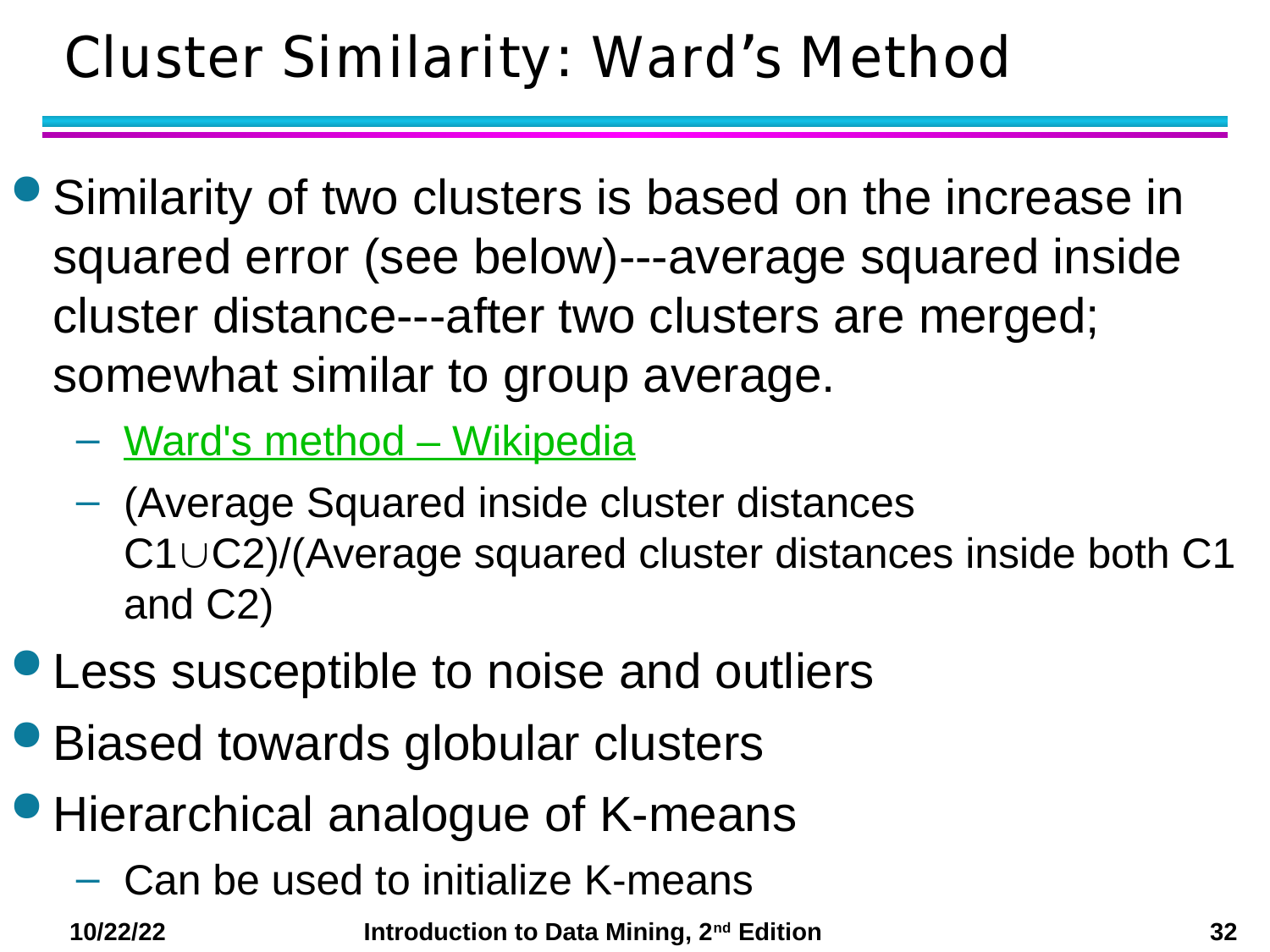

# Cluster Similarity: Ward’s Method
Similarity of two clusters is based on the increase in squared error (see below)---average squared inside cluster distance---after two clusters are merged; somewhat similar to group average.
Ward's method – Wikipedia
(Average Squared inside cluster distances C1∪C2)/(Average squared cluster distances inside both C1 and C2)
Less susceptible to noise and outliers
Biased towards globular clusters
Hierarchical analogue of K-means
Can be used to initialize K-means